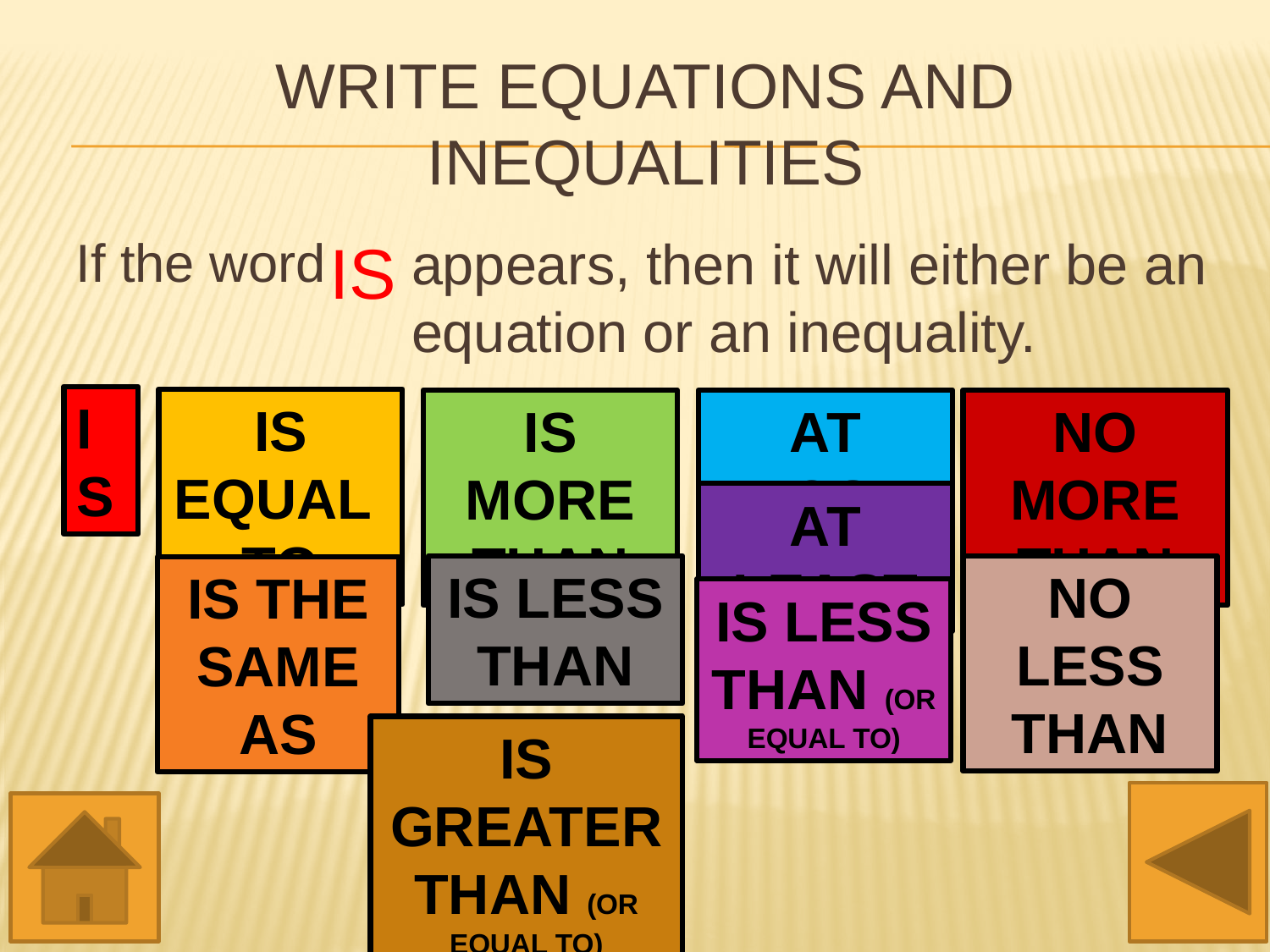

# Write equations and inequalities
appears, then it will either be an equation or an inequality.
If the word
IS
IS

IS EQUAL
TO

IS MORE THAN
AT MOST
NO MORE THAN

AT LEAST

IS LESS THAN
NO LESS THAN
IS THE SAME AS

IS LESS THAN (OR EQUAL TO)

IS GREATER THAN (OR EQUAL TO)